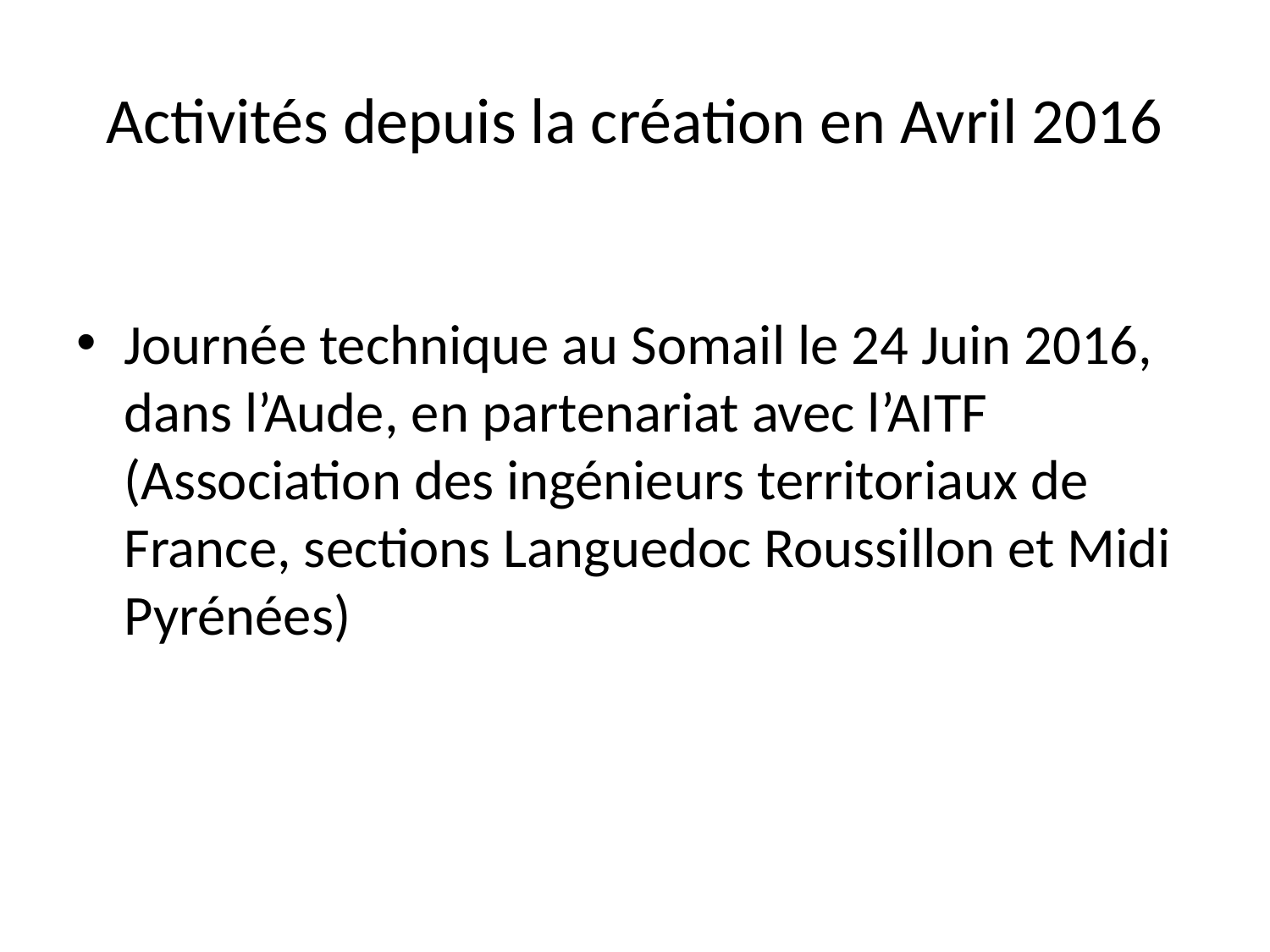

# Activités depuis la création en Avril 2016

Journée technique au Somail le 24 Juin 2016, dans l’Aude, en partenariat avec l’AITF (Association des ingénieurs territoriaux de France, sections Languedoc Roussillon et Midi Pyrénées)